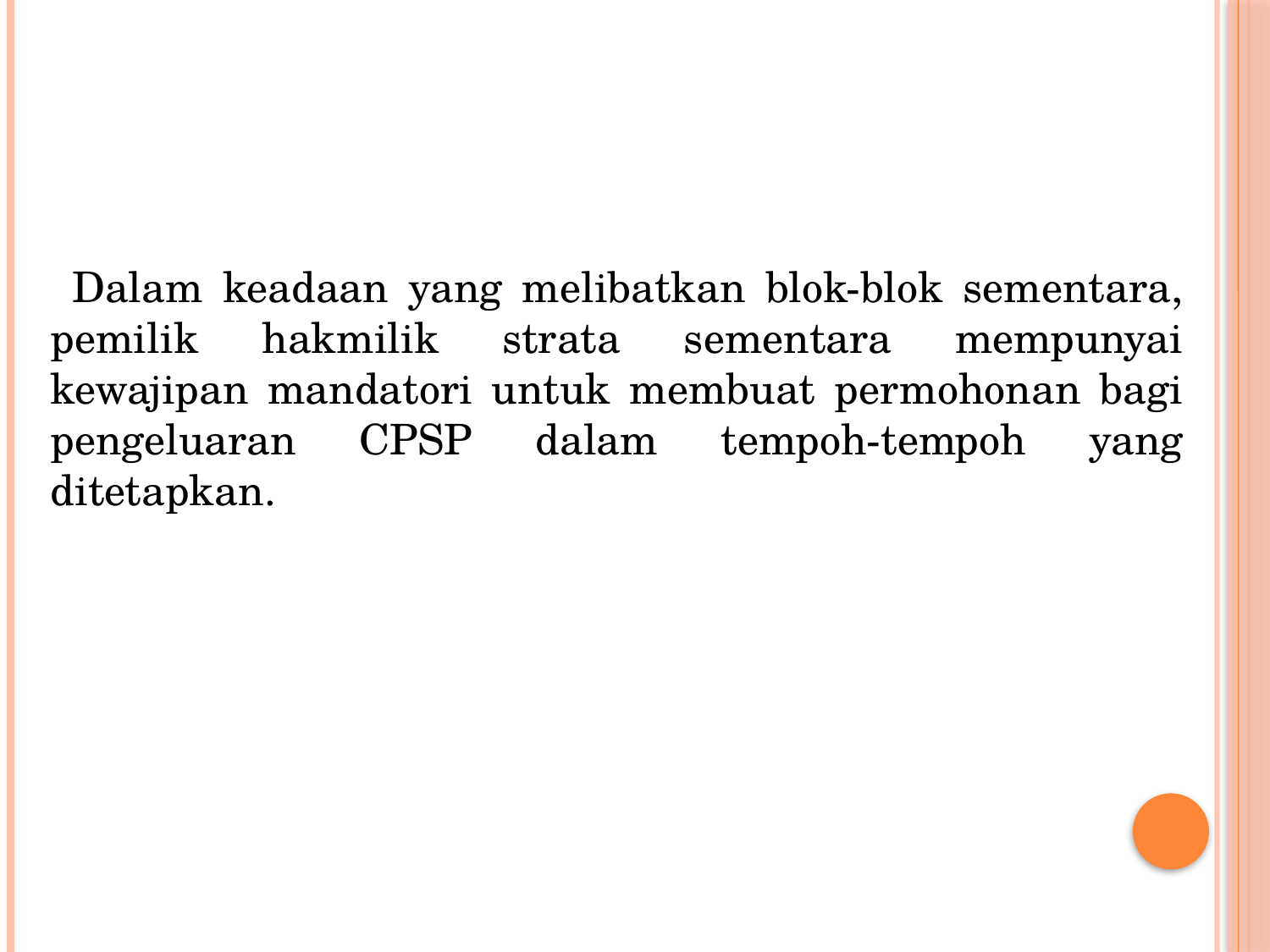

Dalam keadaan yang melibatkan blok-blok sementara, pemilik hakmilik strata sementara mempunyai kewajipan mandatori untuk membuat permohonan bagi pengeluaran CPSP dalam tempoh-tempoh yang ditetapkan.